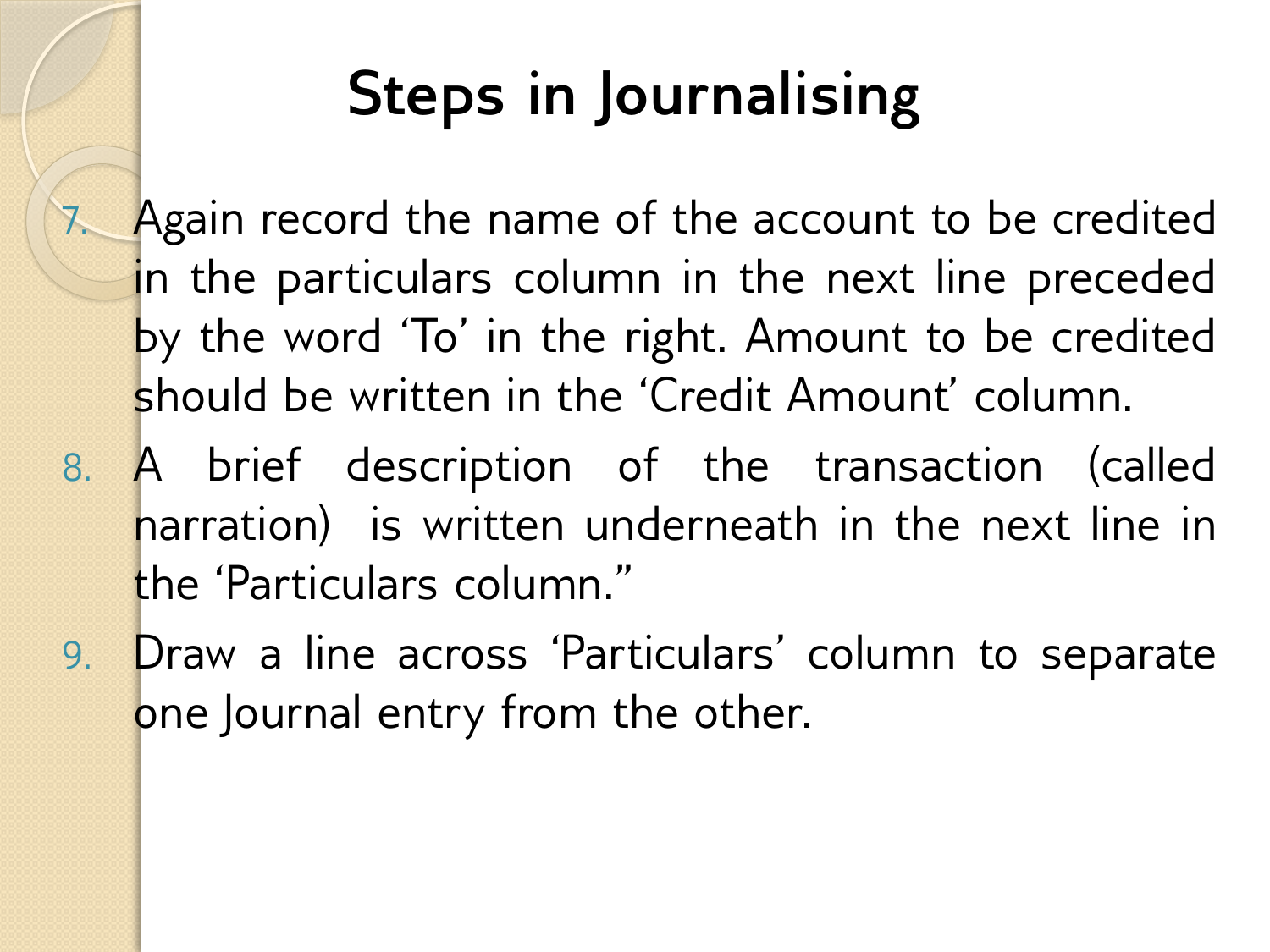

# Steps in Journalising
Again record the name of the account to be credited in the particulars column in the next line preceded by the word ‘To’ in the right. Amount to be credited should be written in the ‘Credit Amount’ column.
A brief description of the transaction (called narration)  is written underneath in the next line in the ‘Particulars column.”
Draw a line across ‘Particulars’ column to separate one Journal entry from the other.